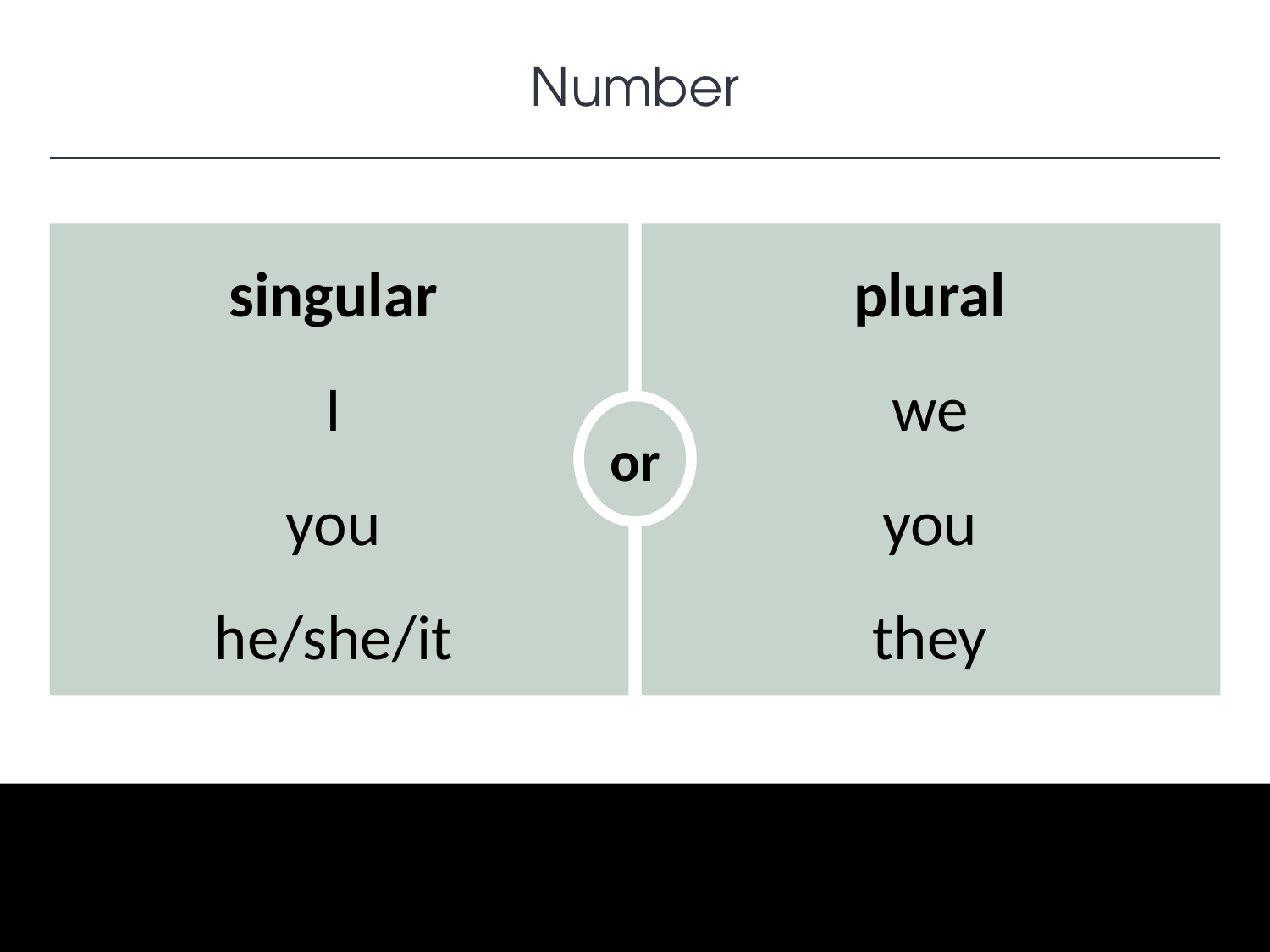

Number
HAWKES LEARNING
singular
I
you
he/she/it
plural
we
you
they

or